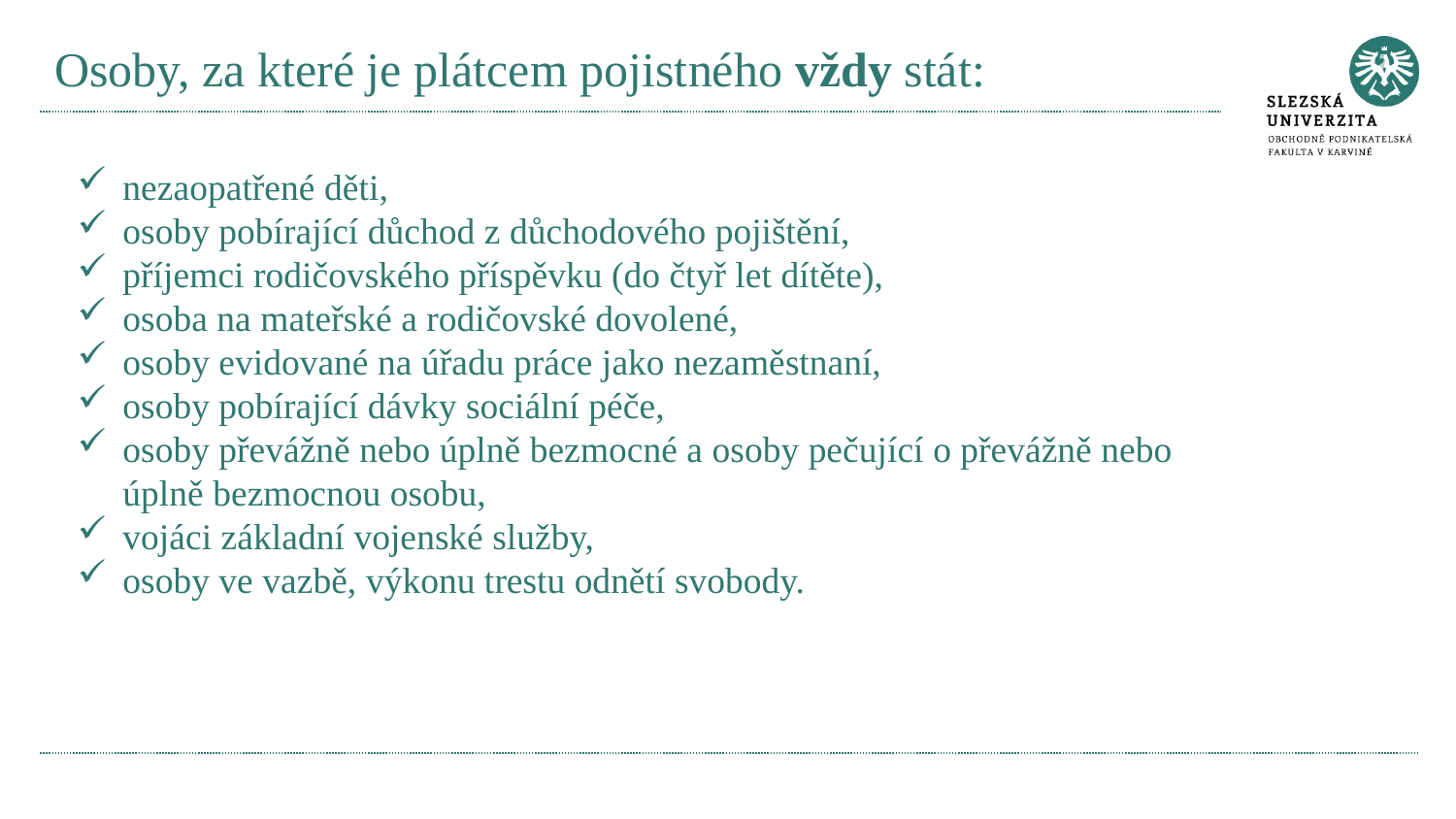

# Osoby, za které je plátcem pojistného vždy stát:
nezaopatřené děti,
osoby pobírající důchod z důchodového pojištění,
příjemci rodičovského příspěvku (do čtyř let dítěte),
osoba na mateřské a rodičovské dovolené,
osoby evidované na úřadu práce jako nezaměstnaní,
osoby pobírající dávky sociální péče,
osoby převážně nebo úplně bezmocné a osoby pečující o převážně nebo úplně bezmocnou osobu,
vojáci základní vojenské služby,
osoby ve vazbě, výkonu trestu odnětí svobody.